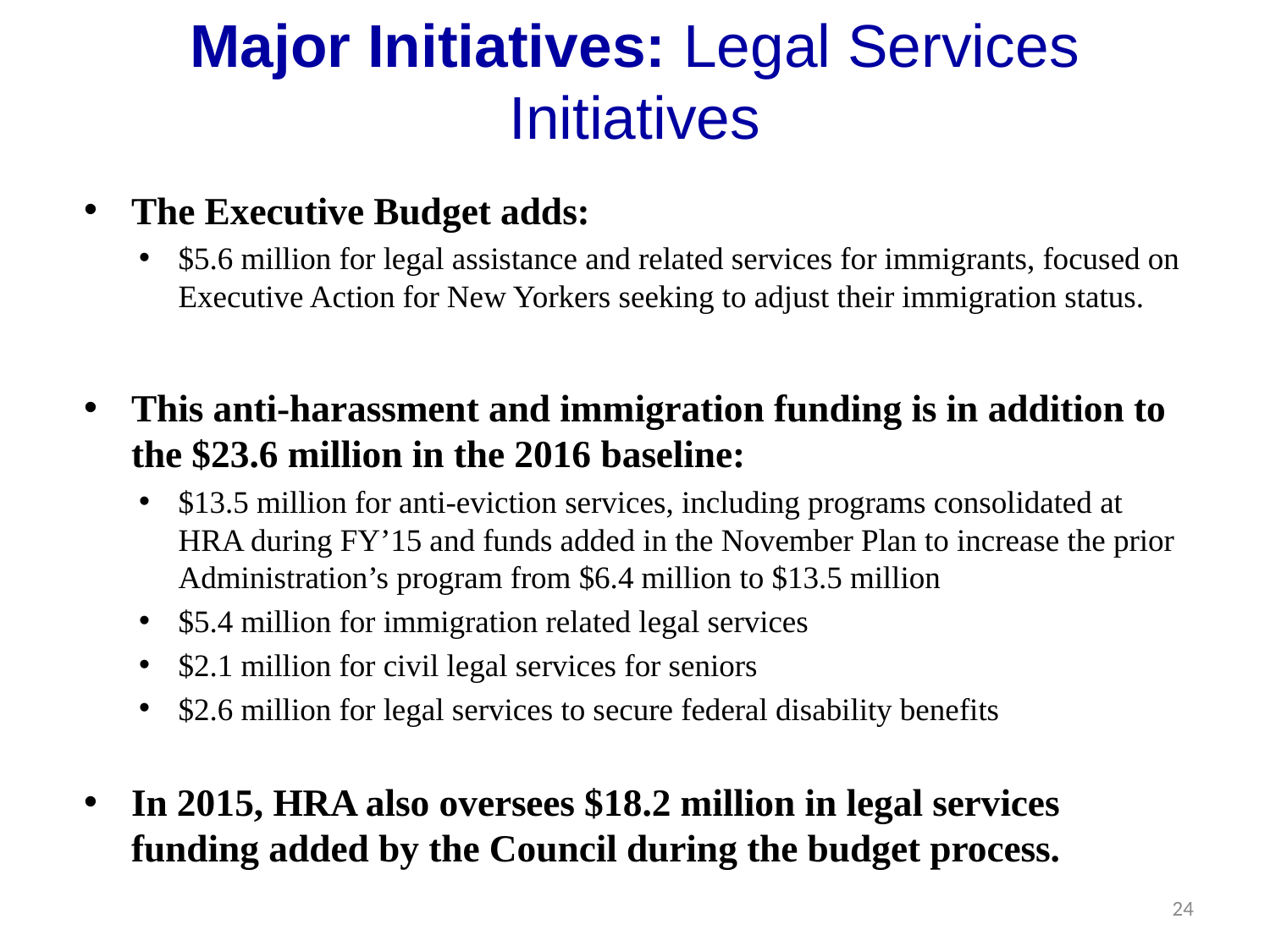

# Major Initiatives: Legal Services Initiatives
The Executive Budget adds:
$5.6 million for legal assistance and related services for immigrants, focused on Executive Action for New Yorkers seeking to adjust their immigration status.

This anti-harassment and immigration funding is in addition to the $23.6 million in the 2016 baseline:
$13.5 million for anti-eviction services, including programs consolidated at HRA during FY’15 and funds added in the November Plan to increase the prior Administration’s program from $6.4 million to $13.5 million
$5.4 million for immigration related legal services
$2.1 million for civil legal services for seniors
$2.6 million for legal services to secure federal disability benefits

In 2015, HRA also oversees $18.2 million in legal services funding added by the Council during the budget process.
24